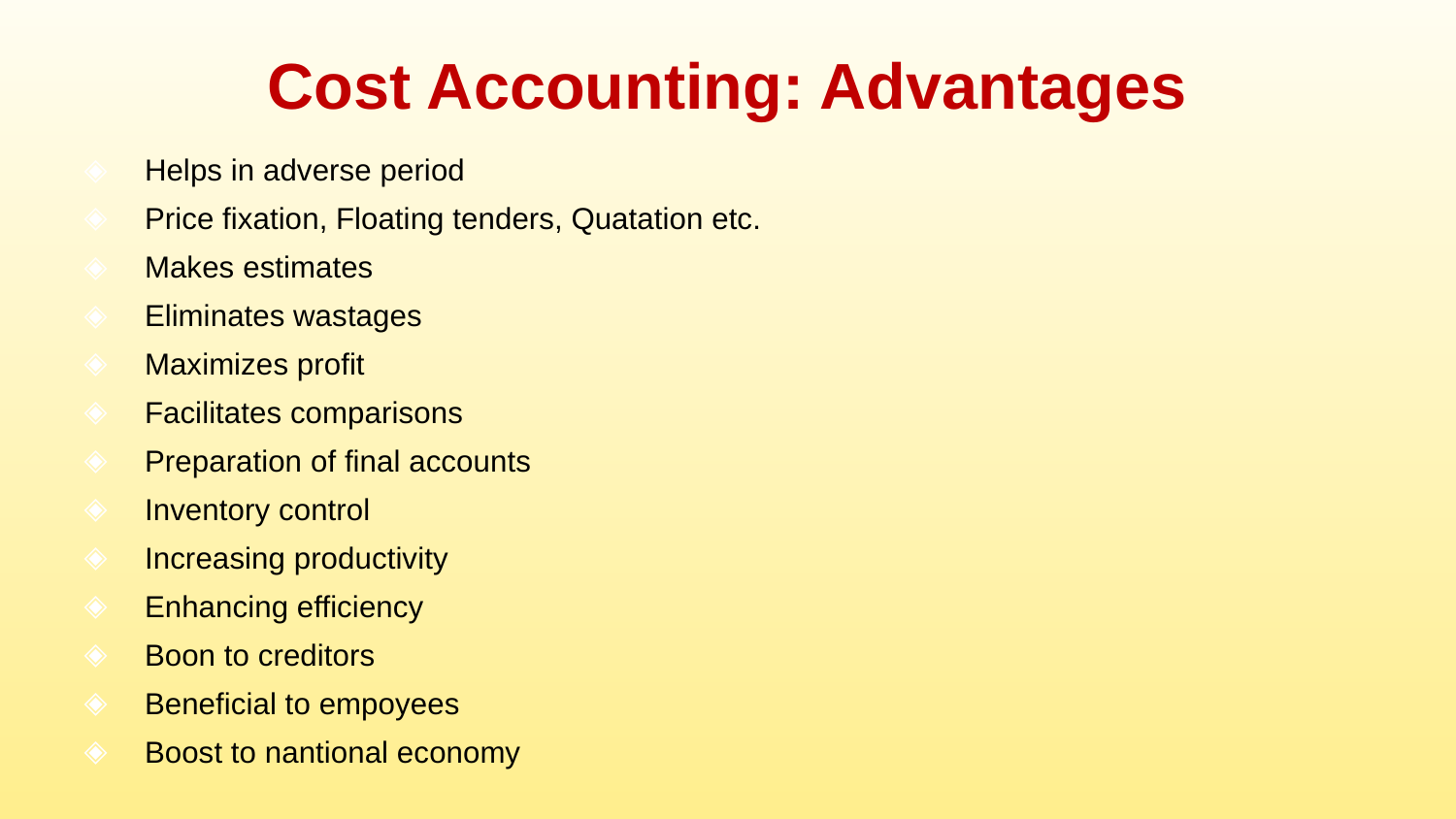

# Cost Accounting: Advantages
Helps in adverse period
Price fixation, Floating tenders, Quatation etc.
Makes estimates
Eliminates wastages
Maximizes profit
Facilitates comparisons
Preparation of final accounts
Inventory control
Increasing productivity
Enhancing efficiency
Boon to creditors
Beneficial to empoyees
Boost to nantional economy
4